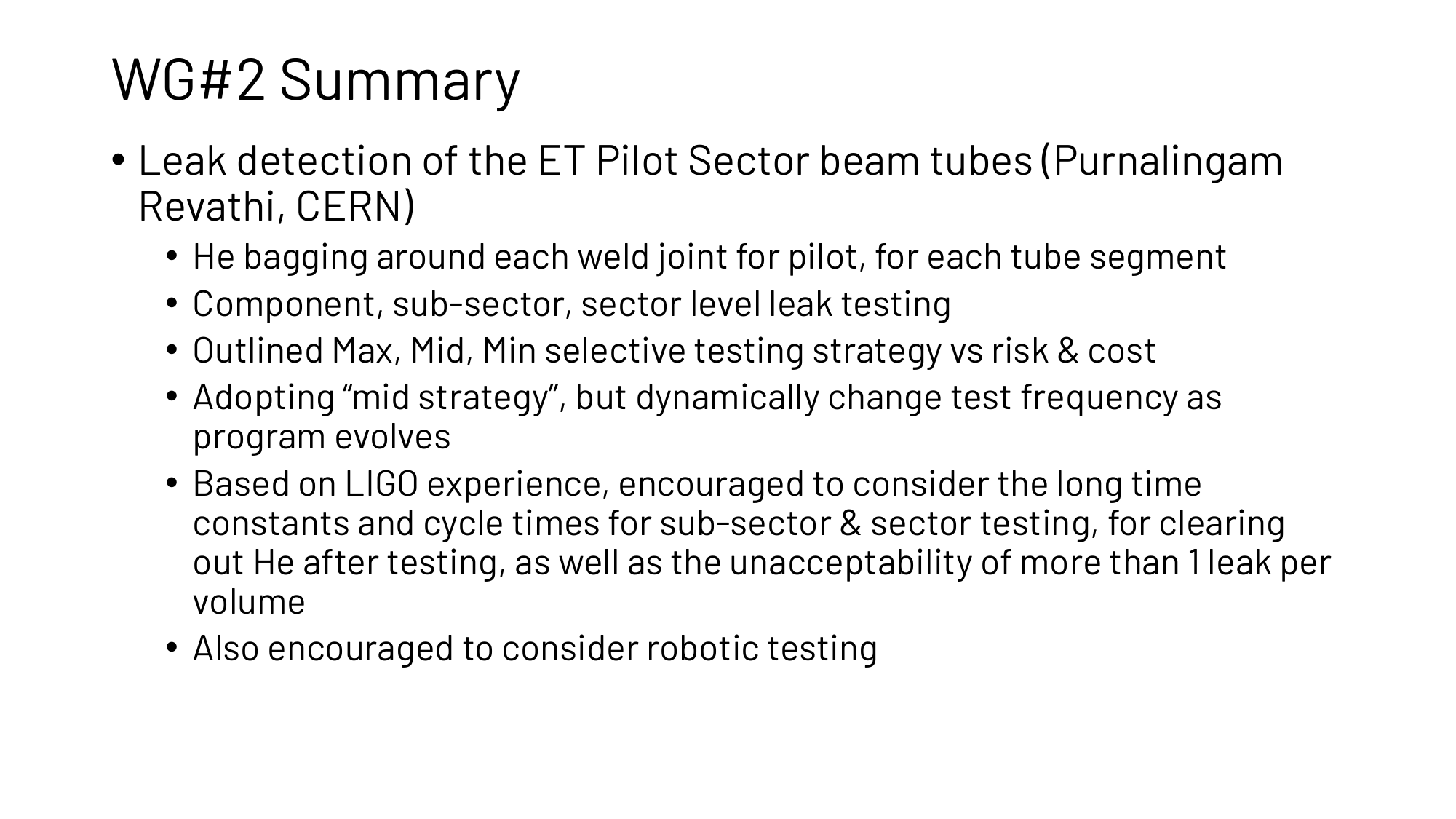

# WG#2 Summary
Leak detection of the ET Pilot Sector beam tubes (Purnalingam Revathi, CERN)
He bagging around each weld joint for pilot, for each tube segment
Component, sub-sector, sector level leak testing
Outlined Max, Mid, Min selective testing strategy vs risk & cost
Adopting “mid strategy”, but dynamically change test frequency as program evolves
Based on LIGO experience, encouraged to consider the long time constants and cycle times for sub-sector & sector testing, for clearing out He after testing, as well as the unacceptability of more than 1 leak per volume
Also encouraged to consider robotic testing